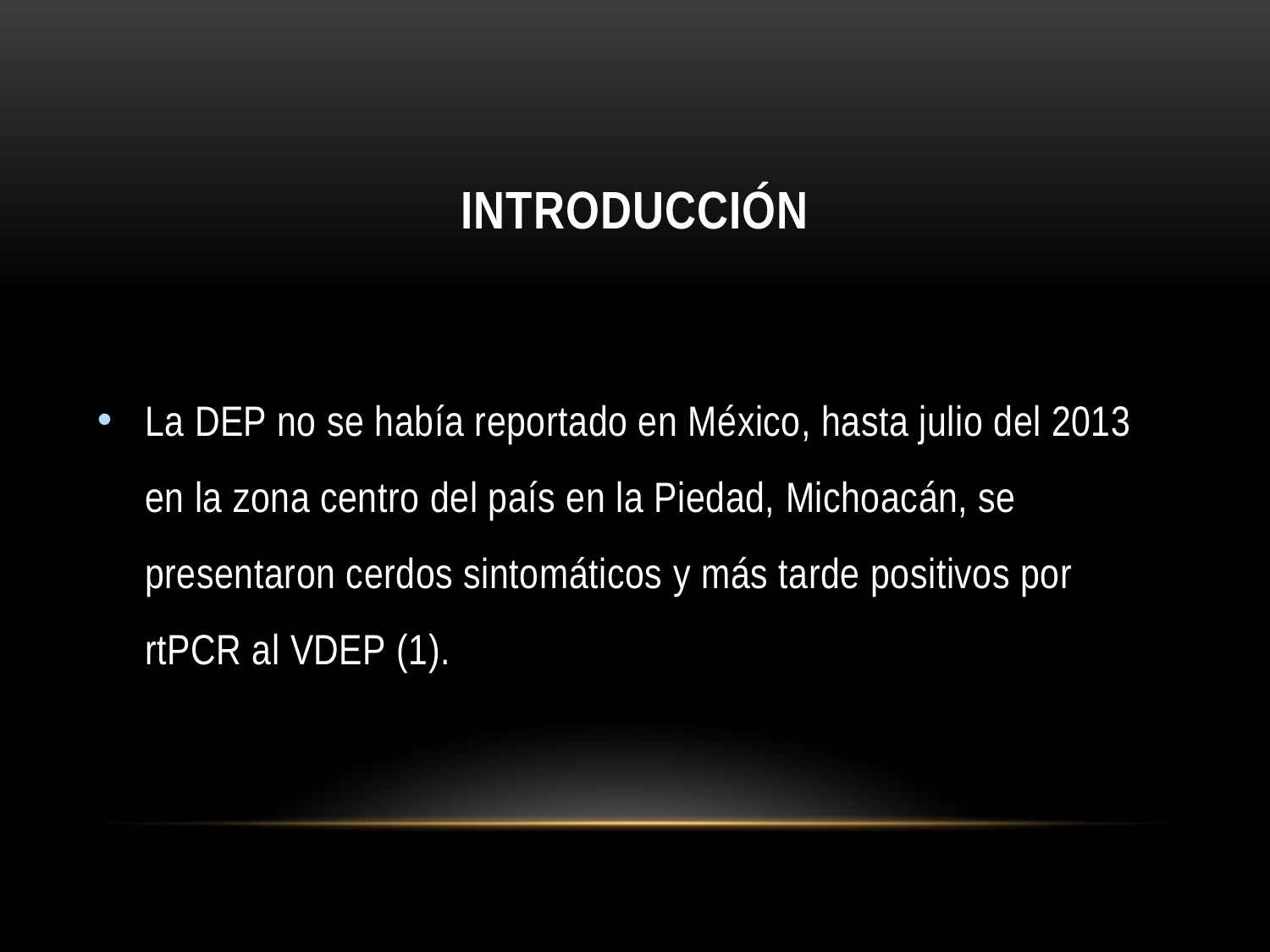

# INTRODUCCIÓN

La DEP no se había reportado en México, hasta julio del 2013 en la zona centro del país en la Piedad, Michoacán, se presentaron cerdos sintomáticos y más tarde positivos por rtPCR al VDEP (1).